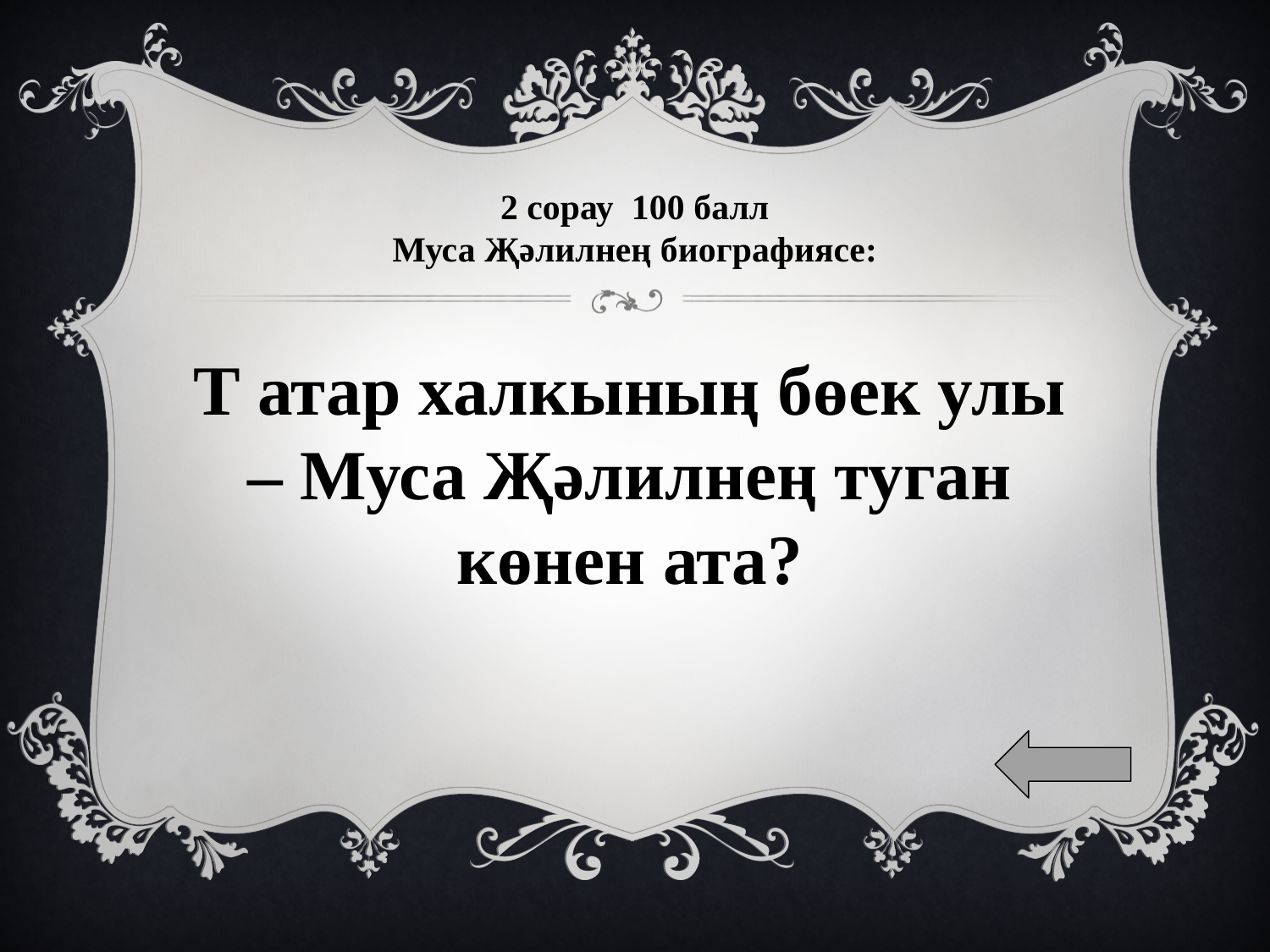

# 2 сорау  100 балл Муса Җәлилнең биографиясе:
Т атар халкының бөек улы – Муса Җәлилнең туган көнен ата?